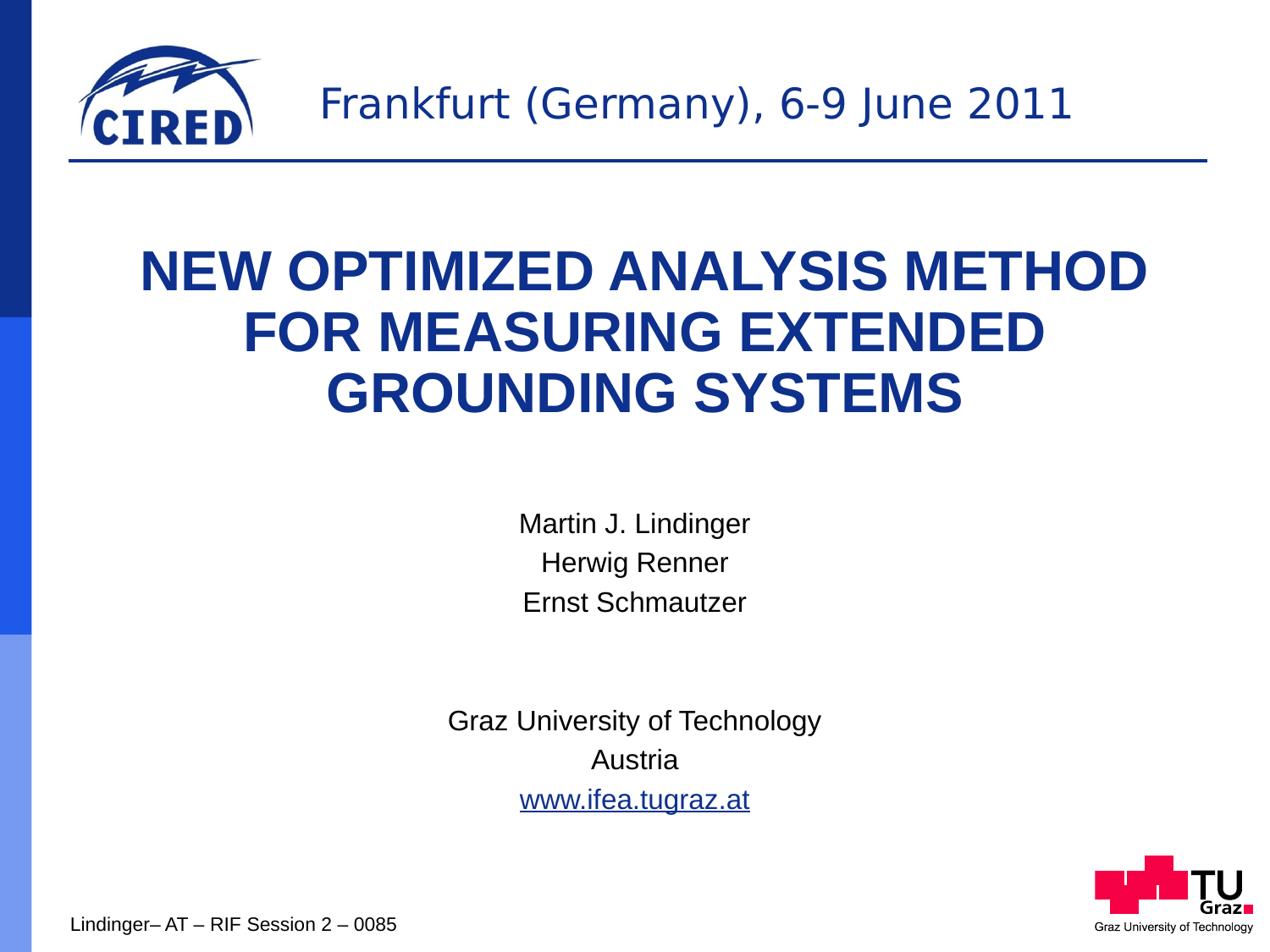

New Optimized Analysis Method For Measuring Extended Grounding Systems

Martin J. Lindinger
Herwig Renner
Ernst Schmautzer

Graz University of Technology
Austria
www.ifea.tugraz.at